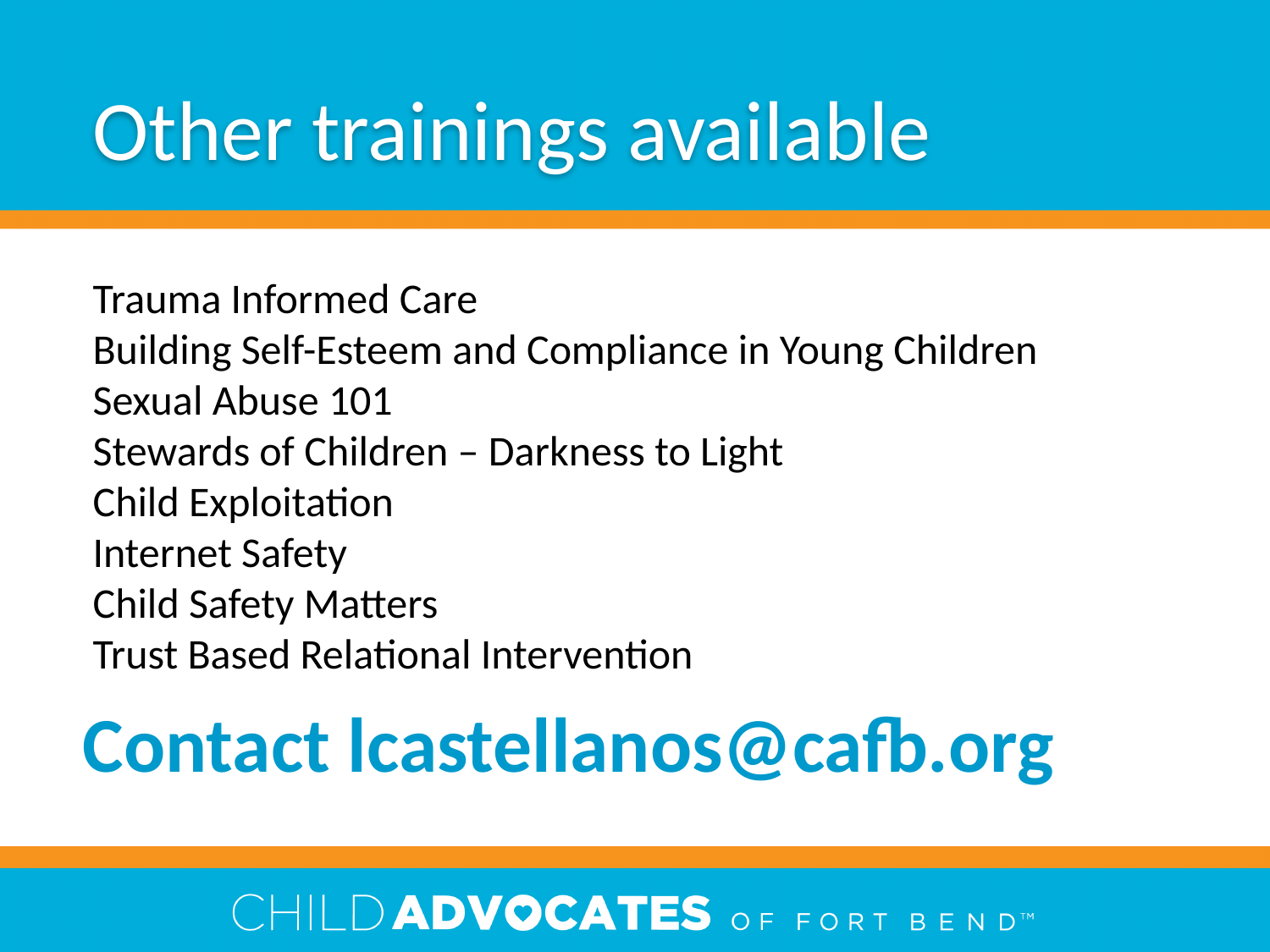

Other trainings available
Trauma Informed Care
Building Self-Esteem and Compliance in Young Children
Sexual Abuse 101
Stewards of Children – Darkness to Light
Child Exploitation
Internet Safety
Child Safety Matters
Trust Based Relational Intervention
Contact lcastellanos@cafb.org